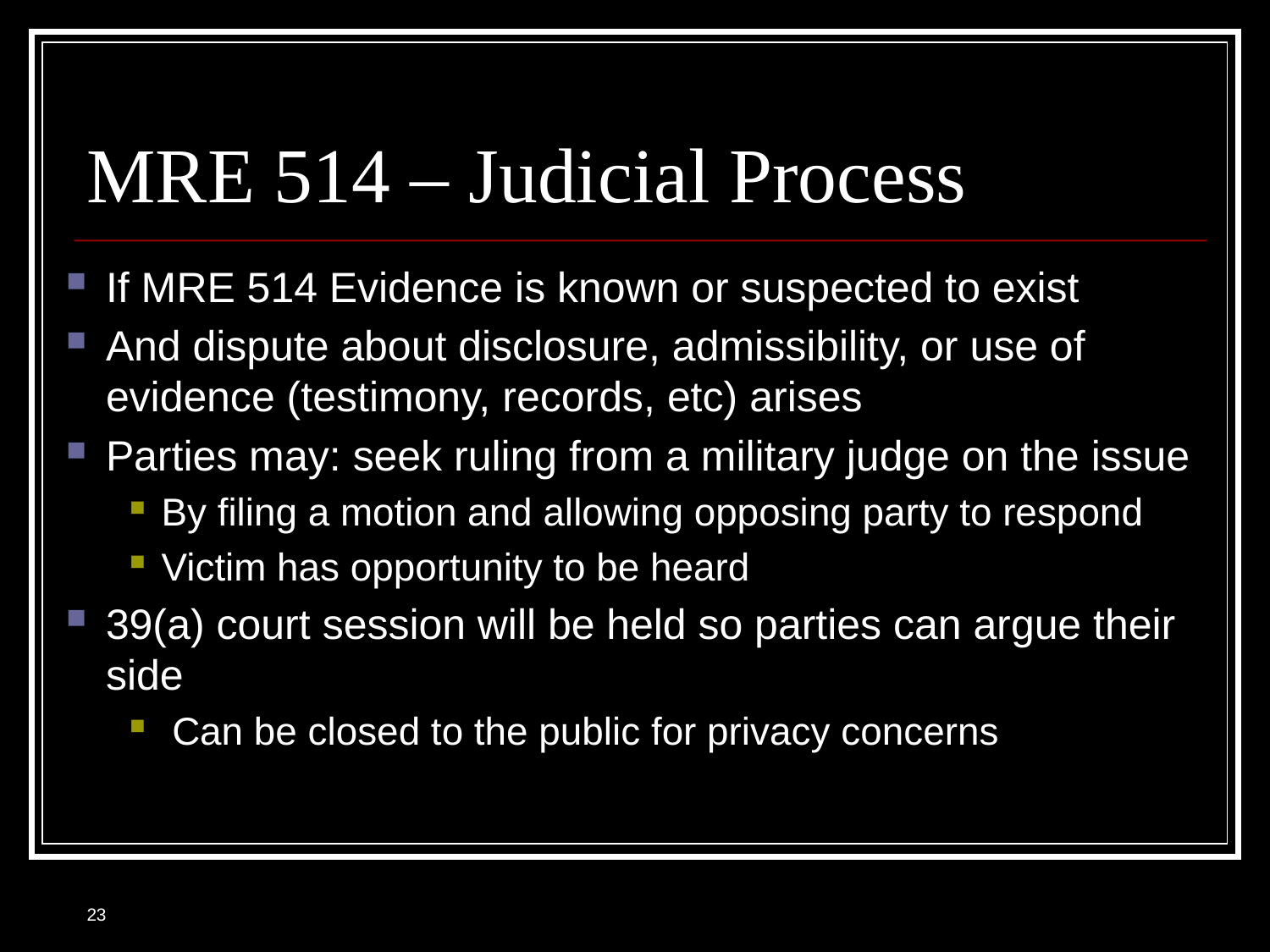

# MRE 514 – Judicial Process
If MRE 514 Evidence is known or suspected to exist
And dispute about disclosure, admissibility, or use of evidence (testimony, records, etc) arises
Parties may: seek ruling from a military judge on the issue
By filing a motion and allowing opposing party to respond
Victim has opportunity to be heard
39(a) court session will be held so parties can argue their side
 Can be closed to the public for privacy concerns

23